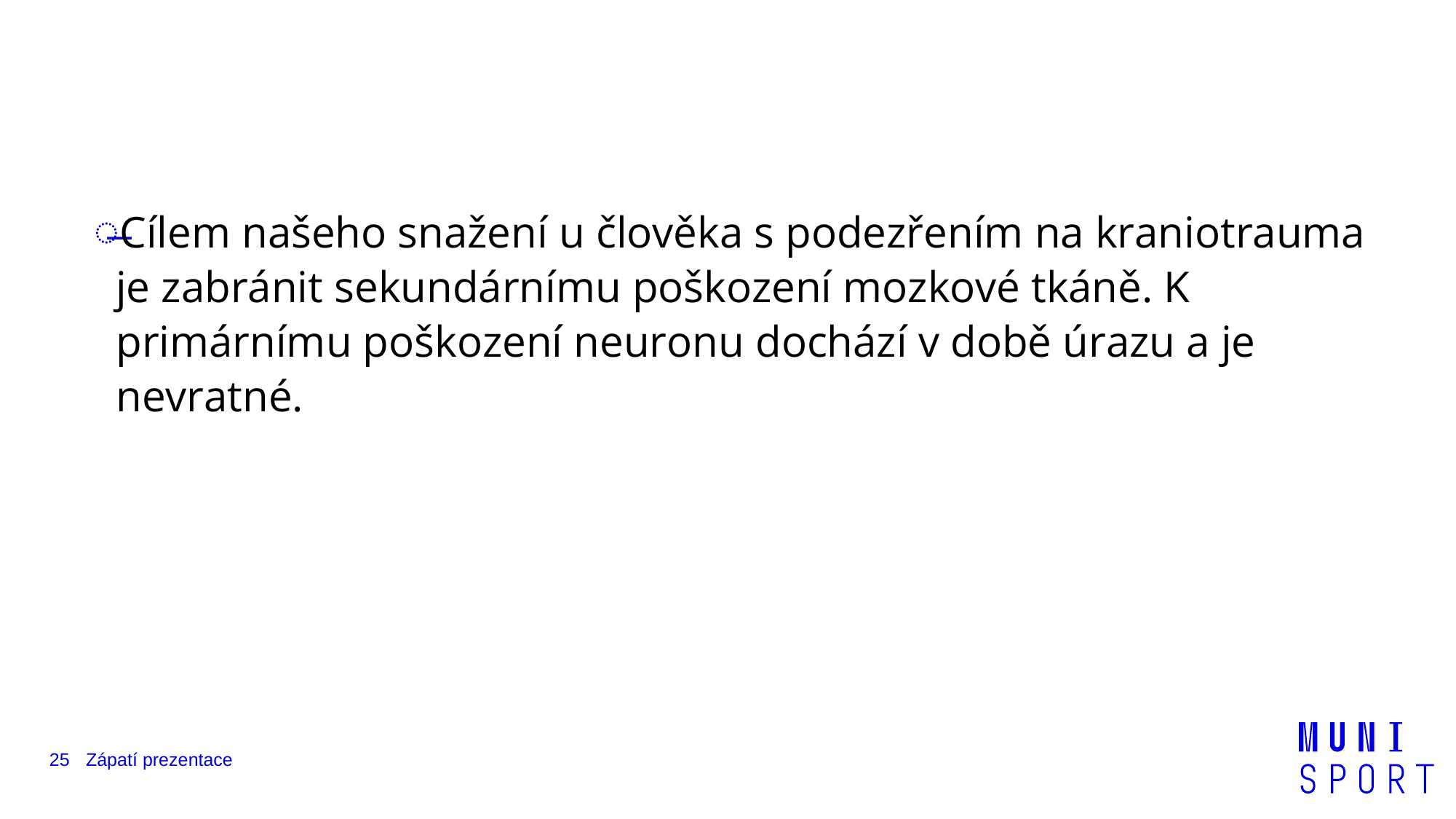

#
Cílem našeho snažení u člověka s podezřením na kraniotrauma je zabránit sekundárnímu poškození mozkové tkáně. K primárnímu poškození neuronu dochází v době úrazu a je nevratné.
25
Zápatí prezentace